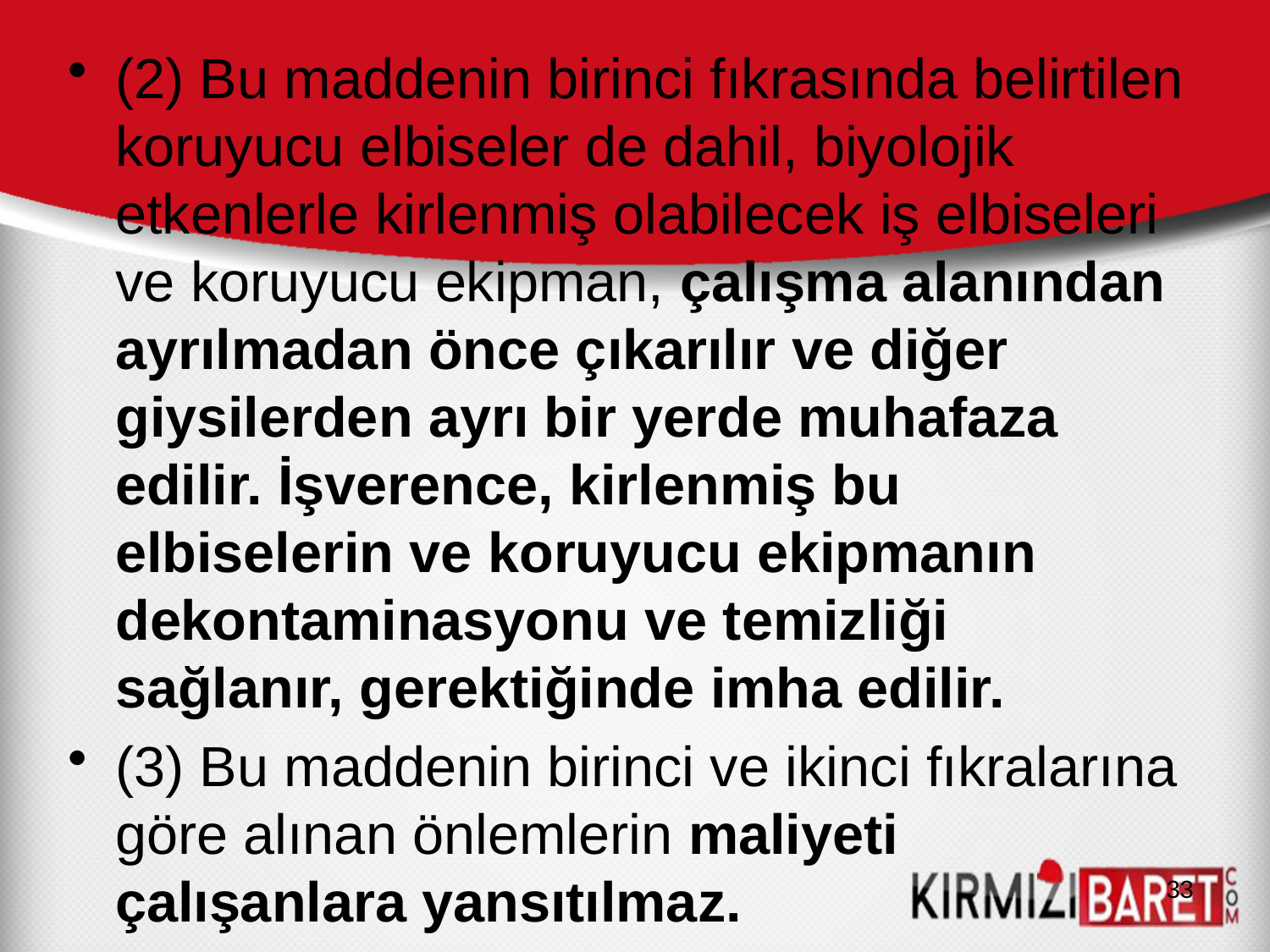

(2) Bu maddenin birinci fıkrasında belirtilen koruyucu elbiseler de dahil, biyolojik etkenlerle kirlenmiş olabilecek iş elbiseleri ve koruyucu ekipman, çalışma alanından ayrılmadan önce çıkarılır ve diğer giysilerden ayrı bir yerde muhafaza edilir. İşverence, kirlenmiş bu elbiselerin ve koruyucu ekipmanın dekontaminasyonu ve temizliği sağlanır, gerektiğinde imha edilir.
(3) Bu maddenin birinci ve ikinci fıkralarına göre alınan önlemlerin maliyeti çalışanlara yansıtılmaz.

33